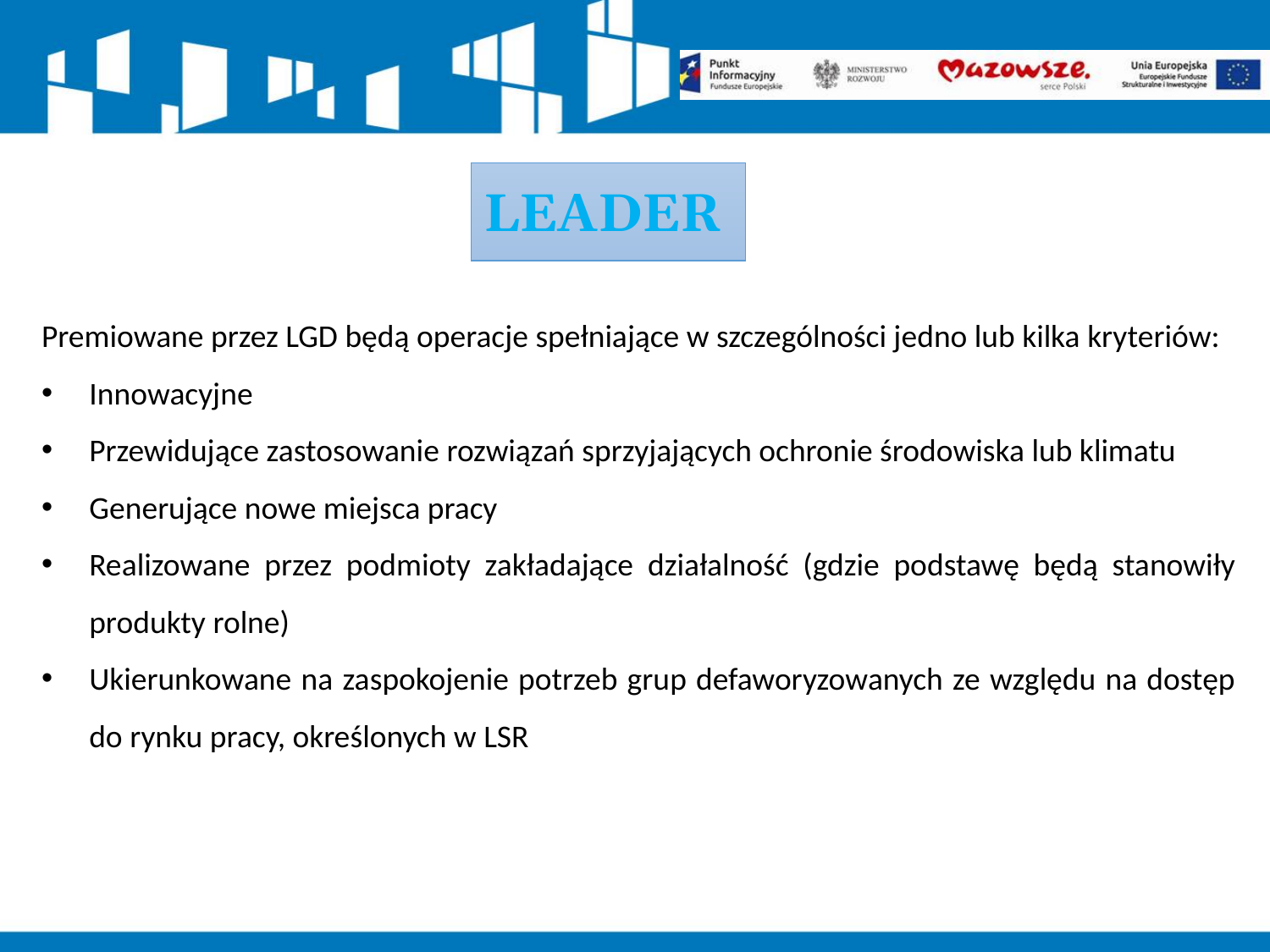

LEADER

Premiowane przez LGD będą operacje spełniające w szczególności jedno lub kilka kryteriów:
Innowacyjne
Przewidujące zastosowanie rozwiązań sprzyjających ochronie środowiska lub klimatu
Generujące nowe miejsca pracy
Realizowane przez podmioty zakładające działalność (gdzie podstawę będą stanowiły produkty rolne)
Ukierunkowane na zaspokojenie potrzeb grup defaworyzowanych ze względu na dostęp do rynku pracy, określonych w LSR